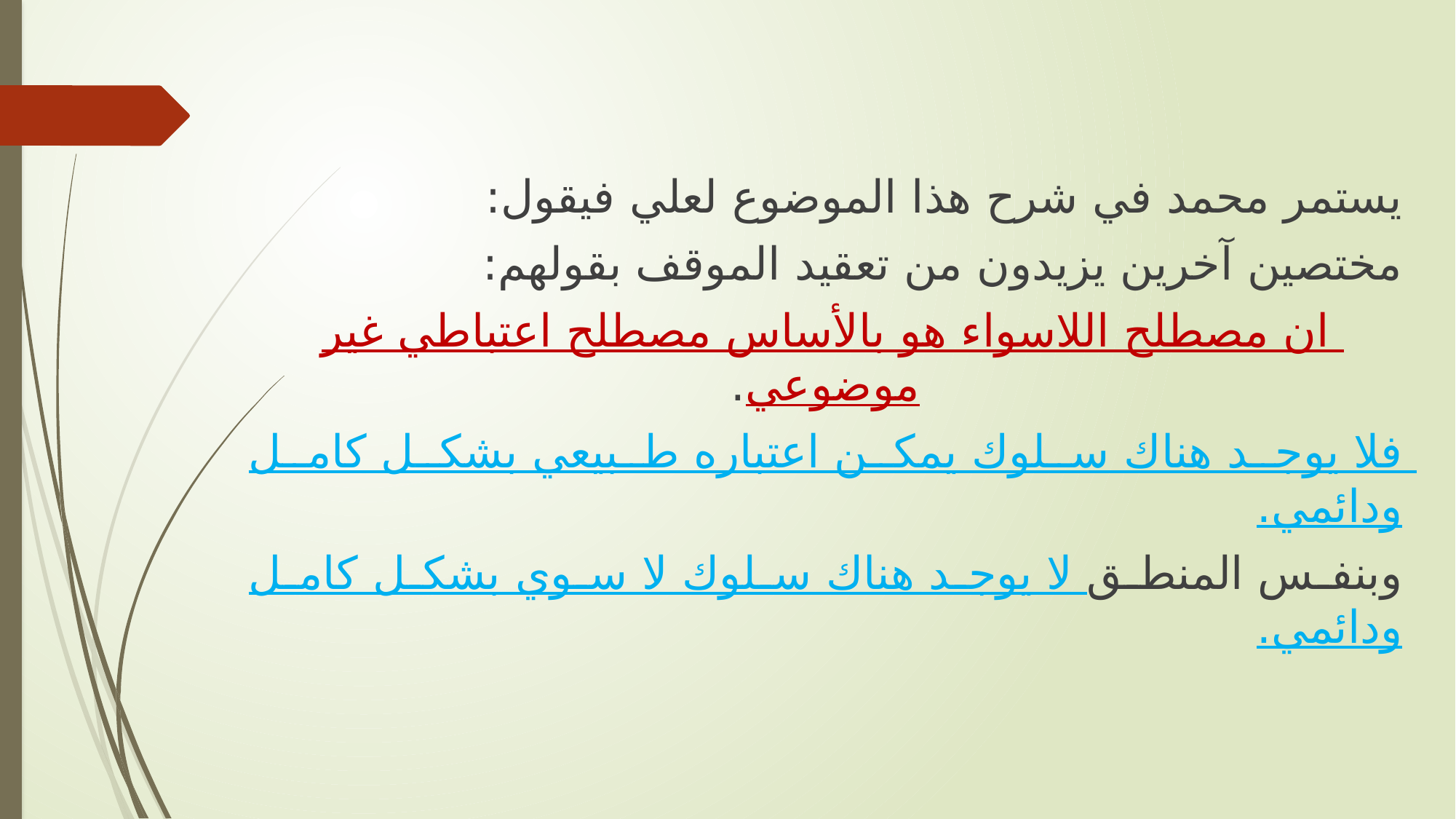

يستمر محمد في شرح هذا الموضوع لعلي فيقول:
مختصين آخرين يزيدون من تعقيد الموقف بقولهم:
ان مصطلح اللاسواء هو بالأساس مصطلح اعتباطي غير موضوعي.
فلا يوجد هناك سلوك يمكن اعتباره طبيعي بشكل كامل ودائمي.
وبنفس المنطق لا يوجد هناك سلوك لا سوي بشكل كامل ودائمي.